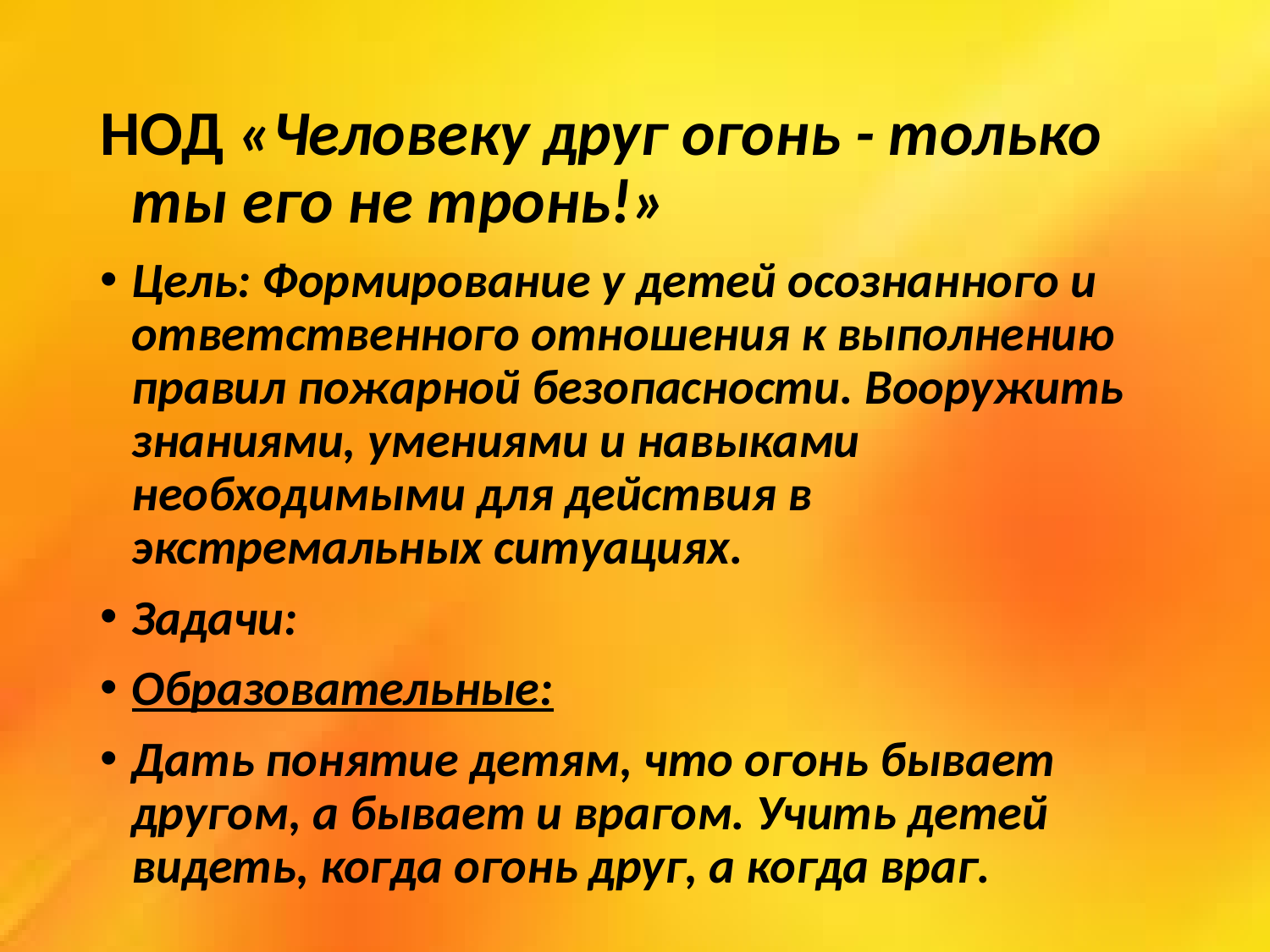

НОД «Человеку друг огонь - только ты его не тронь!»
Цель: Формирование у детей осознанного и ответственного отношения к выполнению правил пожарной безопасности. Вооружить знаниями, умениями и навыками необходимыми для действия в экстремальных ситуациях.
Задачи:
Образовательные:
Дать понятие детям, что огонь бывает другом, а бывает и врагом. Учить детей видеть, когда огонь друг, а когда враг.